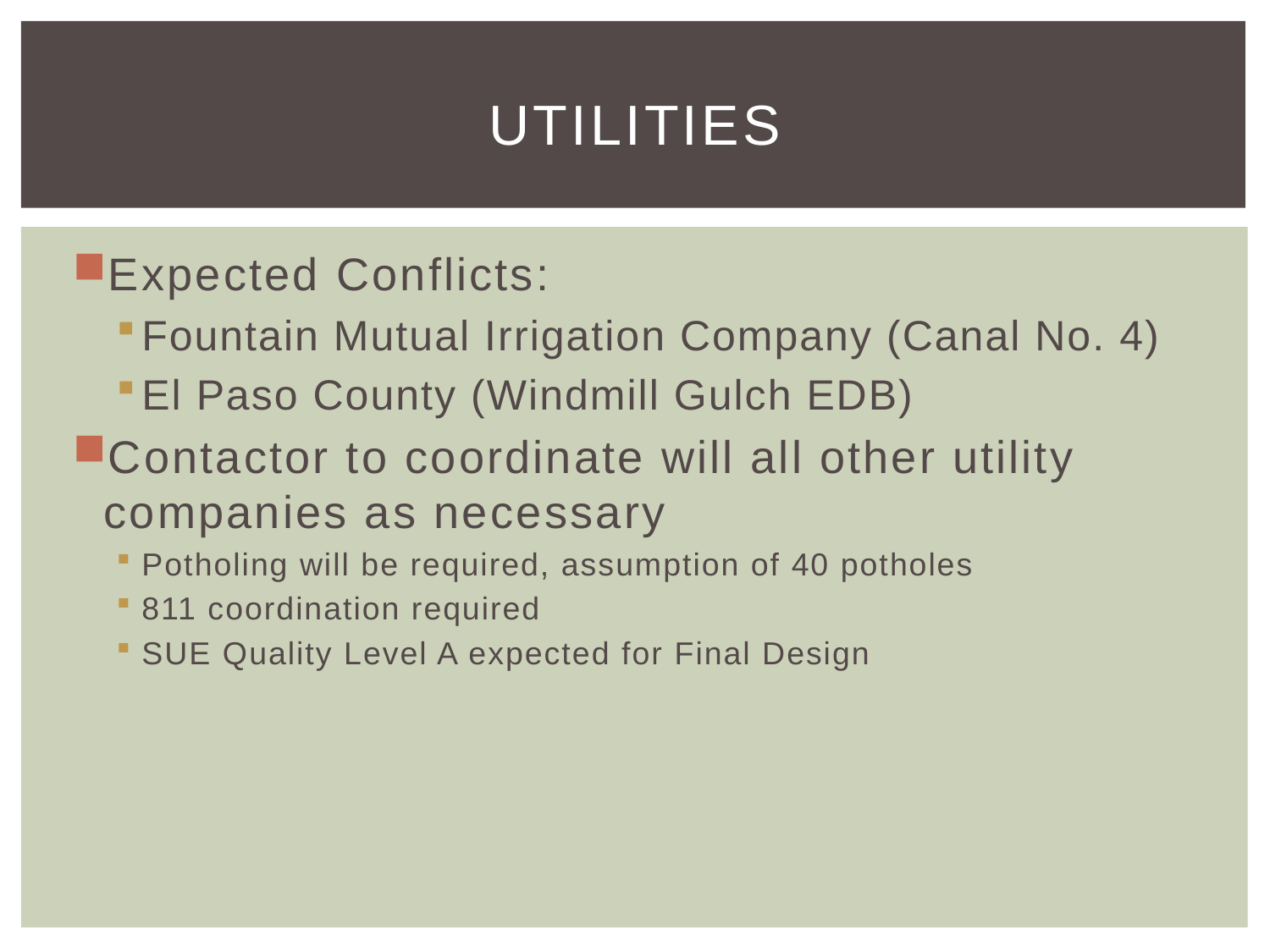

# Utilities
Expected Conflicts:
Fountain Mutual Irrigation Company (Canal No. 4)
El Paso County (Windmill Gulch EDB)
Contactor to coordinate will all other utility companies as necessary
Potholing will be required, assumption of 40 potholes
811 coordination required
SUE Quality Level A expected for Final Design